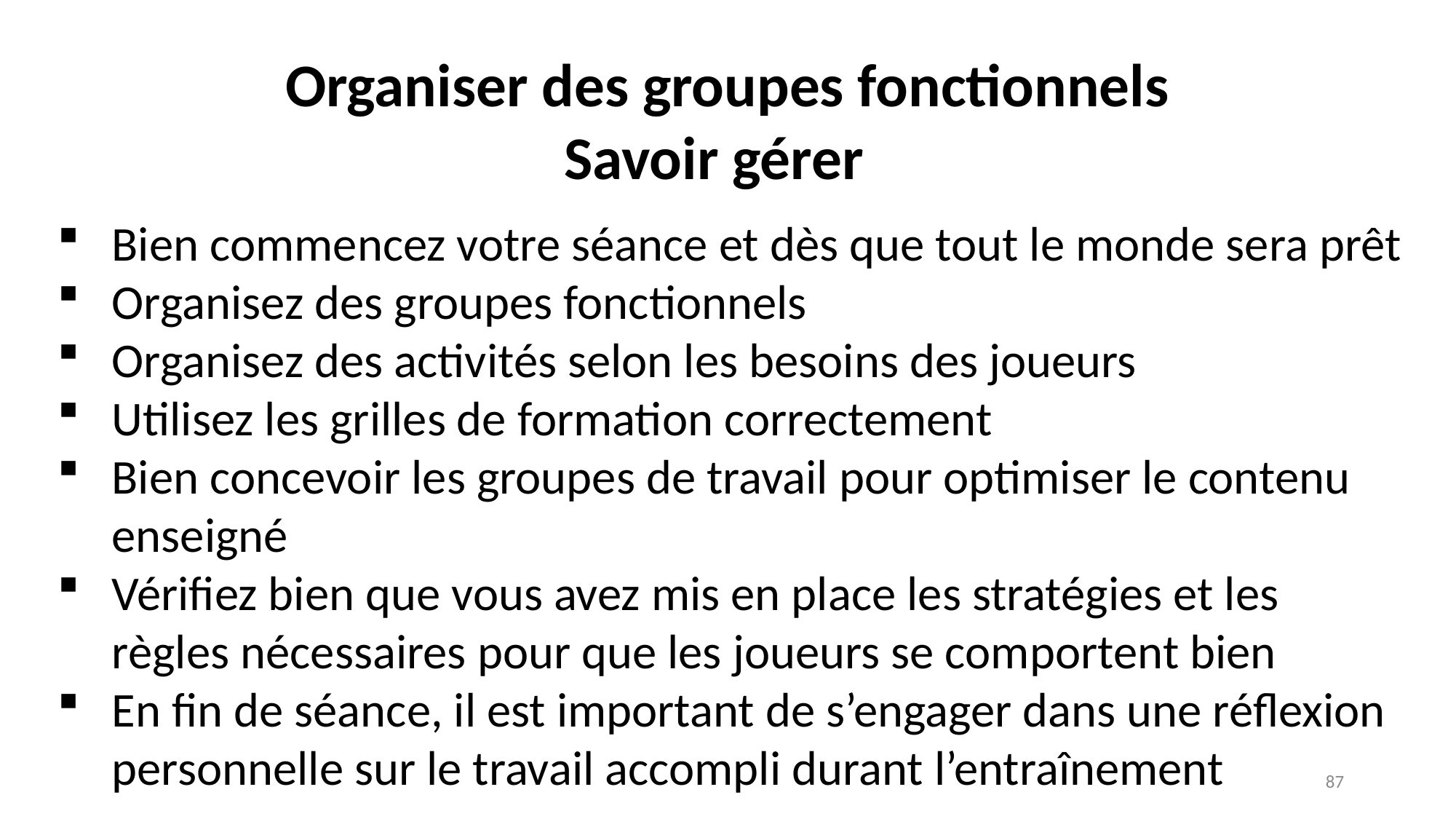

Organiser des groupes fonctionnels
Savoir gérer
Bien commencez votre séance et dès que tout le monde sera prêt
Organisez des groupes fonctionnels
Organisez des activités selon les besoins des joueurs
Utilisez les grilles de formation correctement
Bien concevoir les groupes de travail pour optimiser le contenu enseigné
Vérifiez bien que vous avez mis en place les stratégies et les règles nécessaires pour que les joueurs se comportent bien
En fin de séance, il est important de s’engager dans une réflexion personnelle sur le travail accompli durant l’entraînement

87